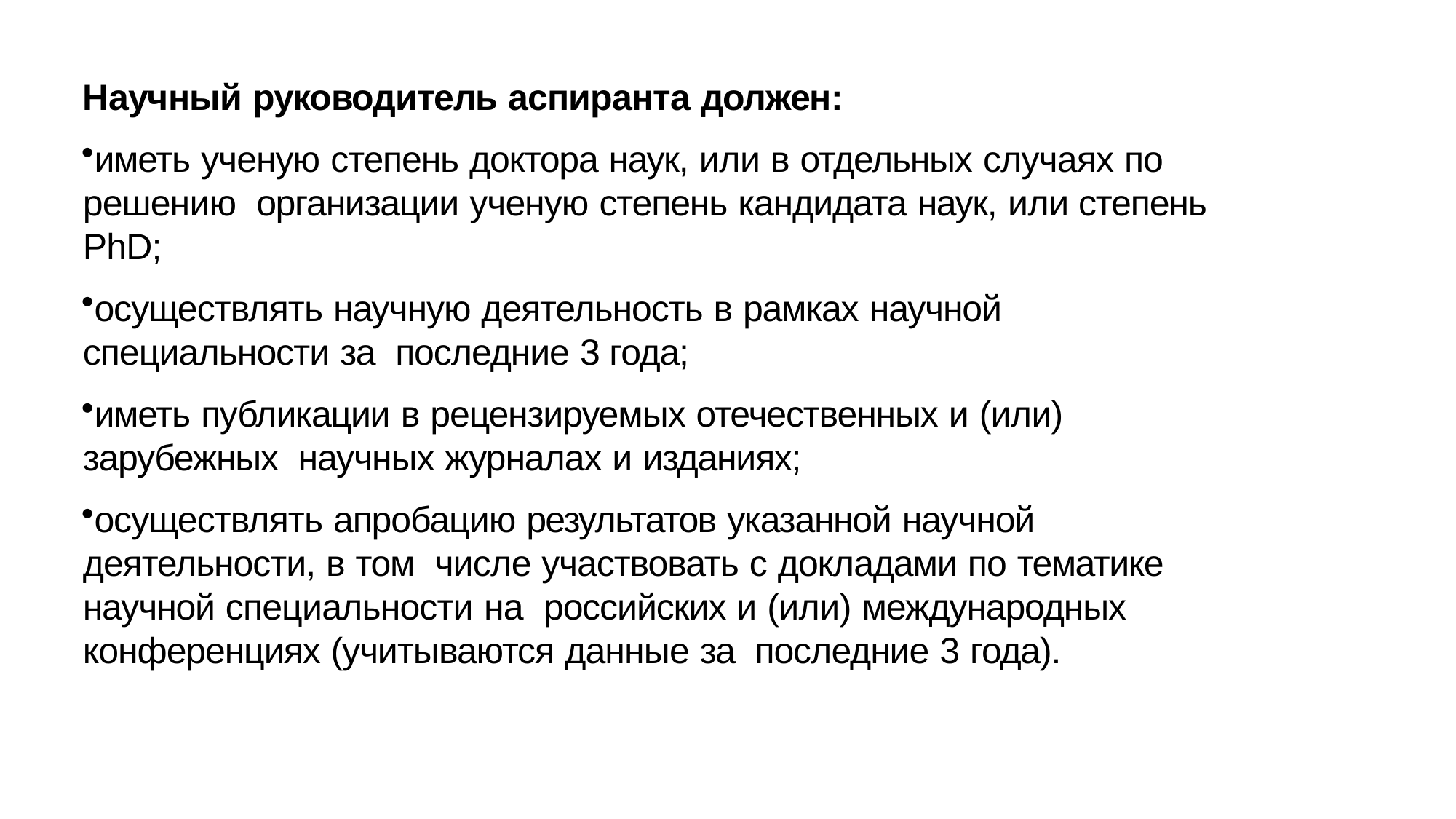

Научный руководитель аспиранта должен:
иметь ученую степень доктора наук, или в отдельных случаях по решению  организации ученую степень кандидата наук, или степень PhD;
осуществлять научную деятельность в рамках научной специальности за  последние 3 года;
иметь публикации в рецензируемых отечественных и (или) зарубежных  научных журналах и изданиях;
осуществлять апробацию результатов указанной научной деятельности, в том  числе участвовать с докладами по тематике научной специальности на  российских и (или) международных конференциях (учитываются данные за  последние 3 года).